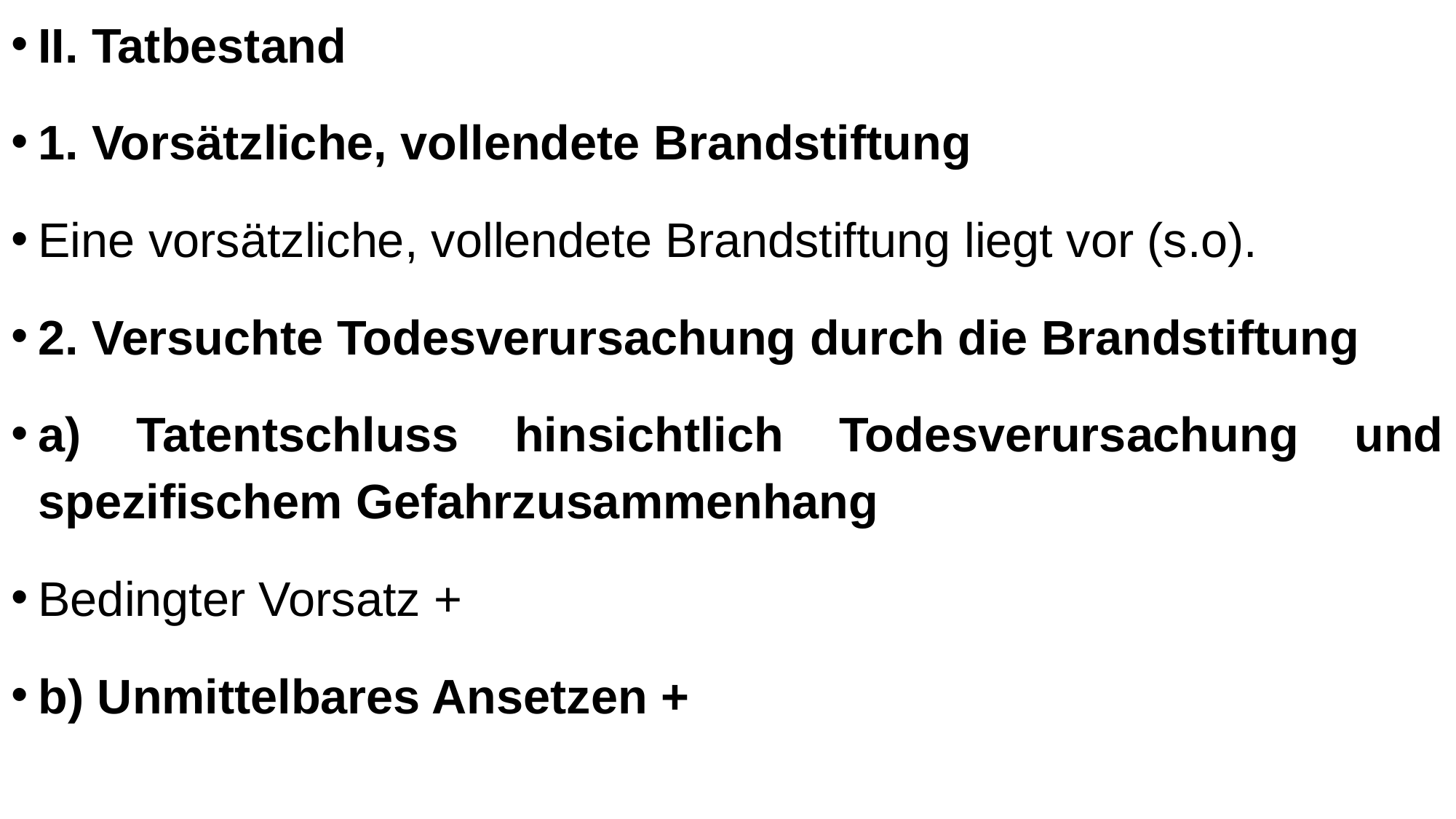

II. Tatbestand
1. Vorsätzliche, vollendete Brandstiftung
Eine vorsätzliche, vollendete Brandstiftung liegt vor (s.o).
2. Versuchte Todesverursachung durch die Brandstiftung
a) Tatentschluss hinsichtlich Todesverursachung und spezifischem Gefahrzusammenhang
Bedingter Vorsatz +
b) Unmittelbares Ansetzen +